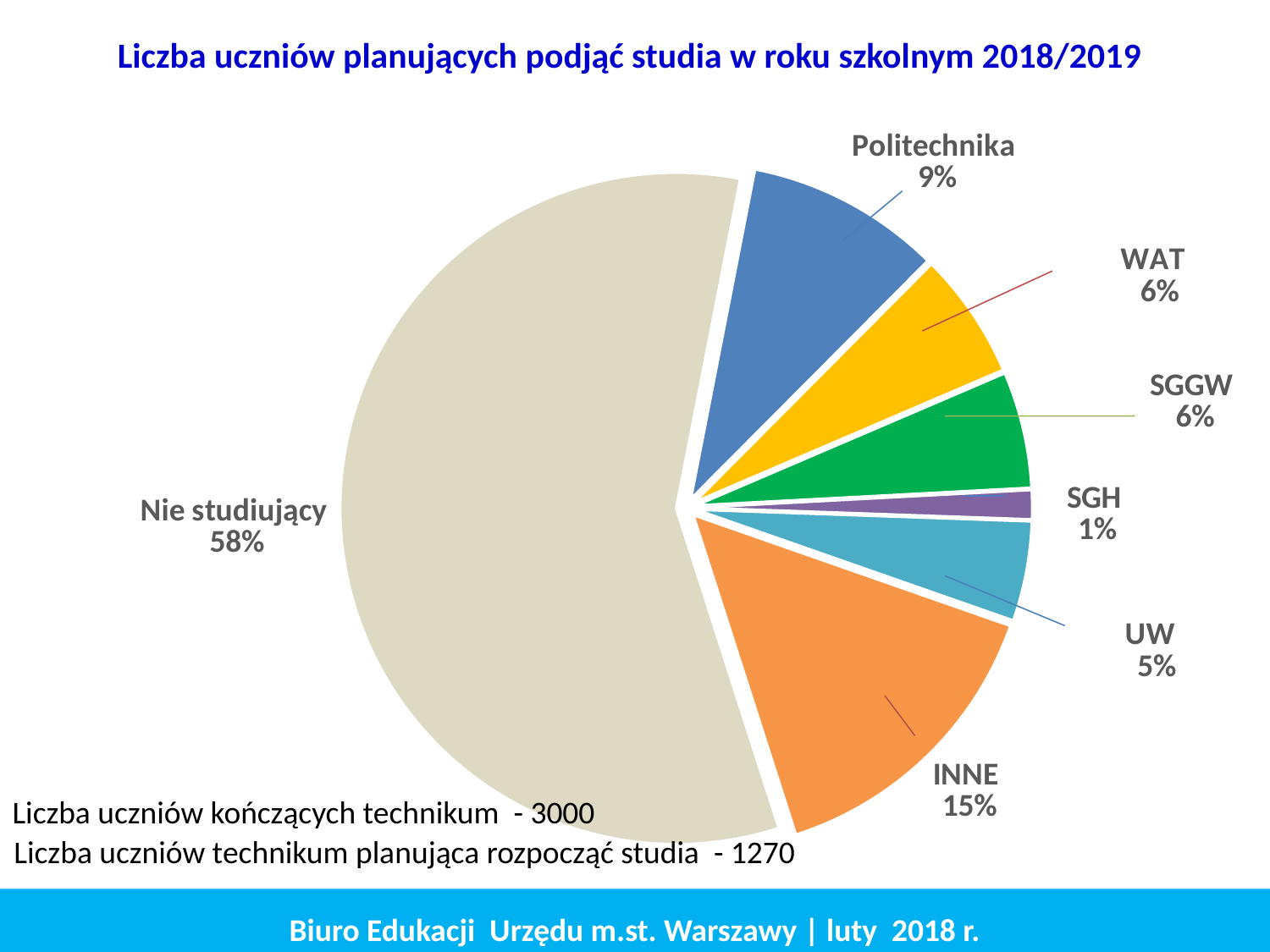

Liczba uczniów planujących podjąć studia w roku szkolnym 2018/2019

[unsupported chart]

Liczba uczniów kończących technikum  - 3000
Liczba uczniów technikum planująca rozpocząć studia  - 1270
Biuro Edukacji  Urzędu m.st. Warszawy | luty  2018 r.